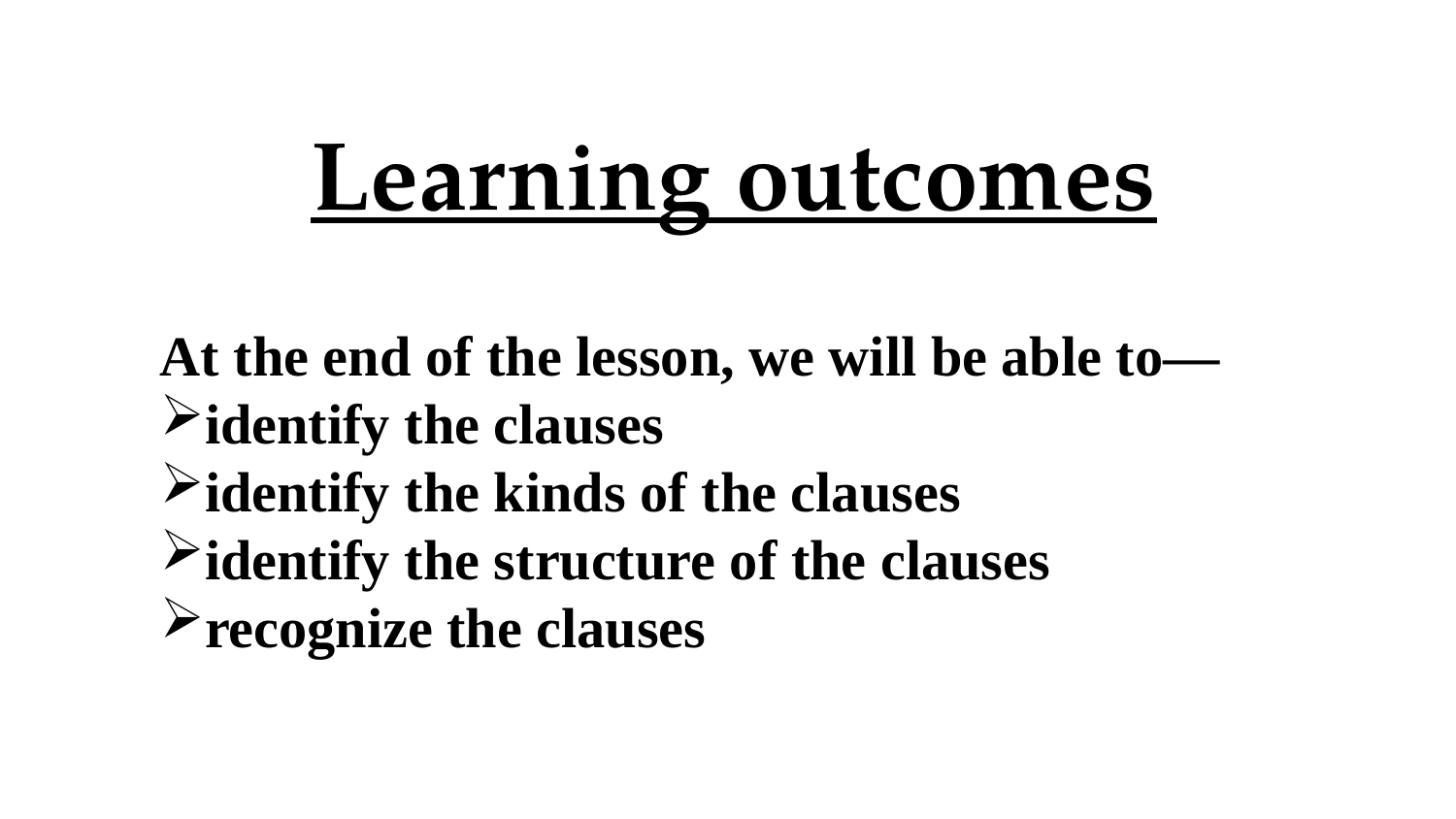

Learning outcomes
At the end of the lesson, we will be able to—
identify the clauses
identify the kinds of the clauses
identify the structure of the clauses
recognize the clauses